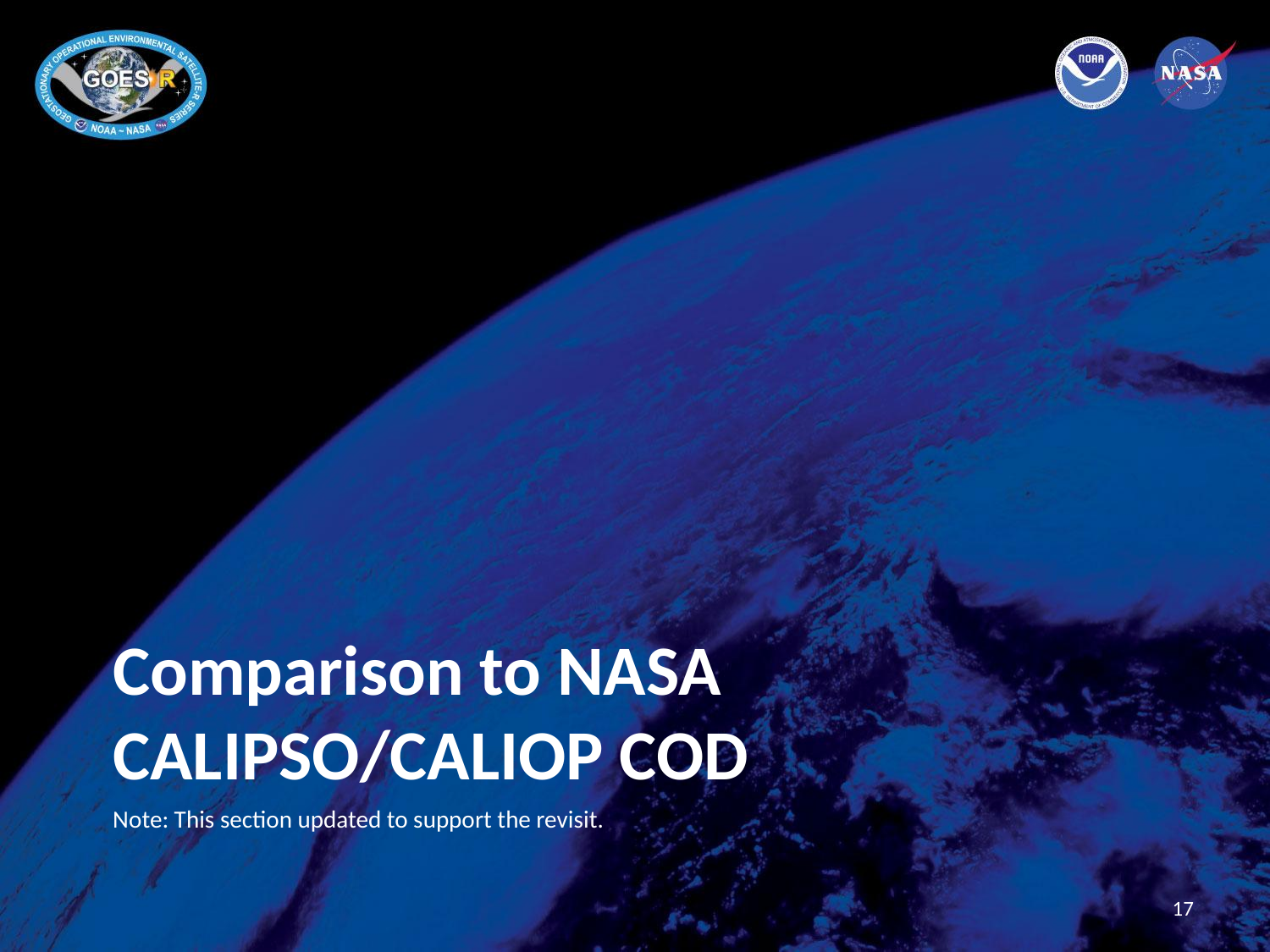

# Comparison to NASA CALIPSO/CALIOP COD
Note: This section updated to support the revisit.
17